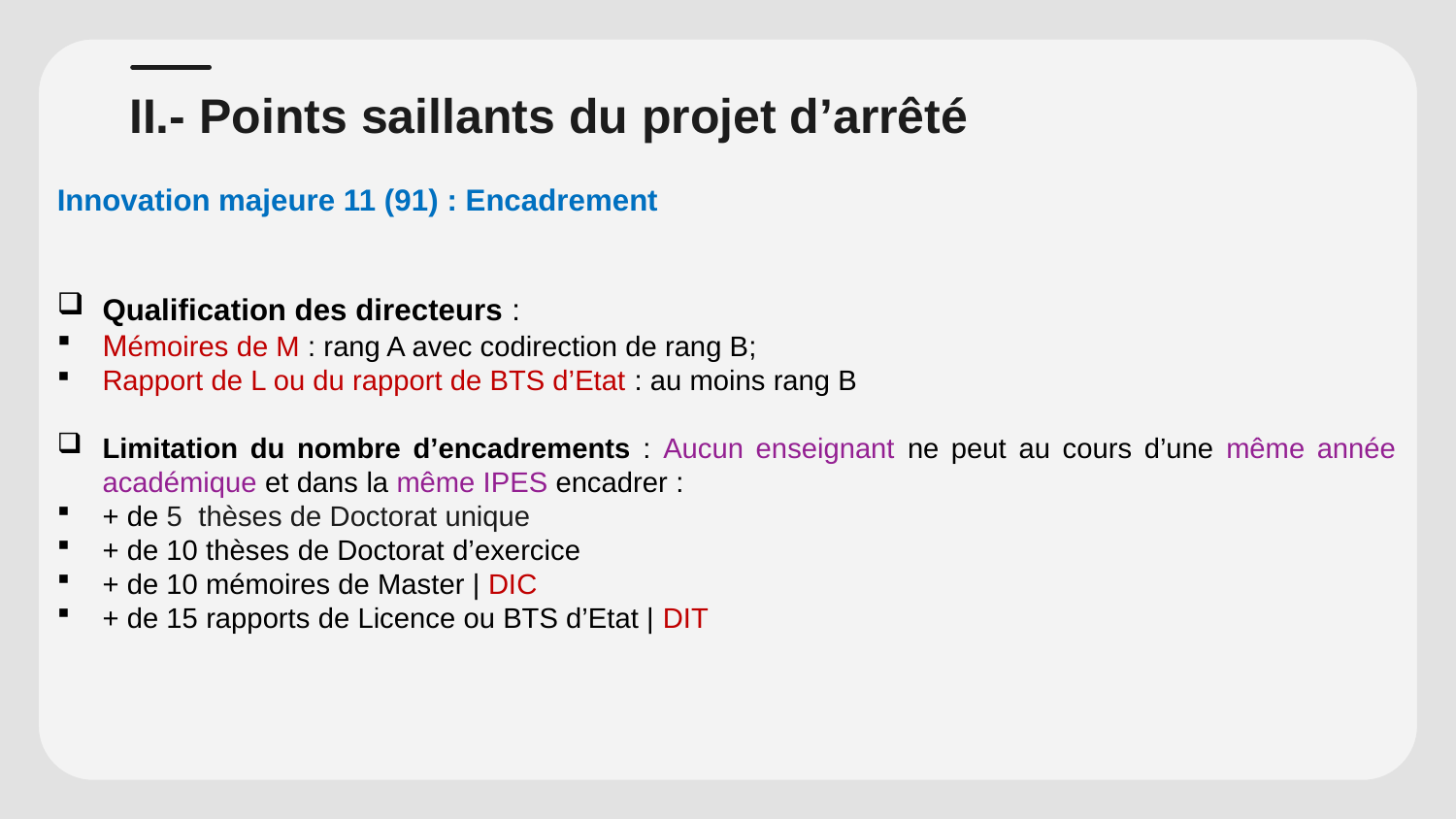

# II.- Points saillants du projet d’arrêté
Innovation majeure 11 (91) : Encadrement

Qualification des directeurs :
Mémoires de M : rang A avec codirection de rang B;
Rapport de L ou du rapport de BTS d’Etat : au moins rang B

Limitation du nombre d’encadrements : Aucun enseignant ne peut au cours d’une même année académique et dans la même IPES encadrer :
+ de 5  thèses de Doctorat unique
+ de 10 thèses de Doctorat d’exercice
+ de 10 mémoires de Master | DIC
+ de 15 rapports de Licence ou BTS d’Etat | DIT